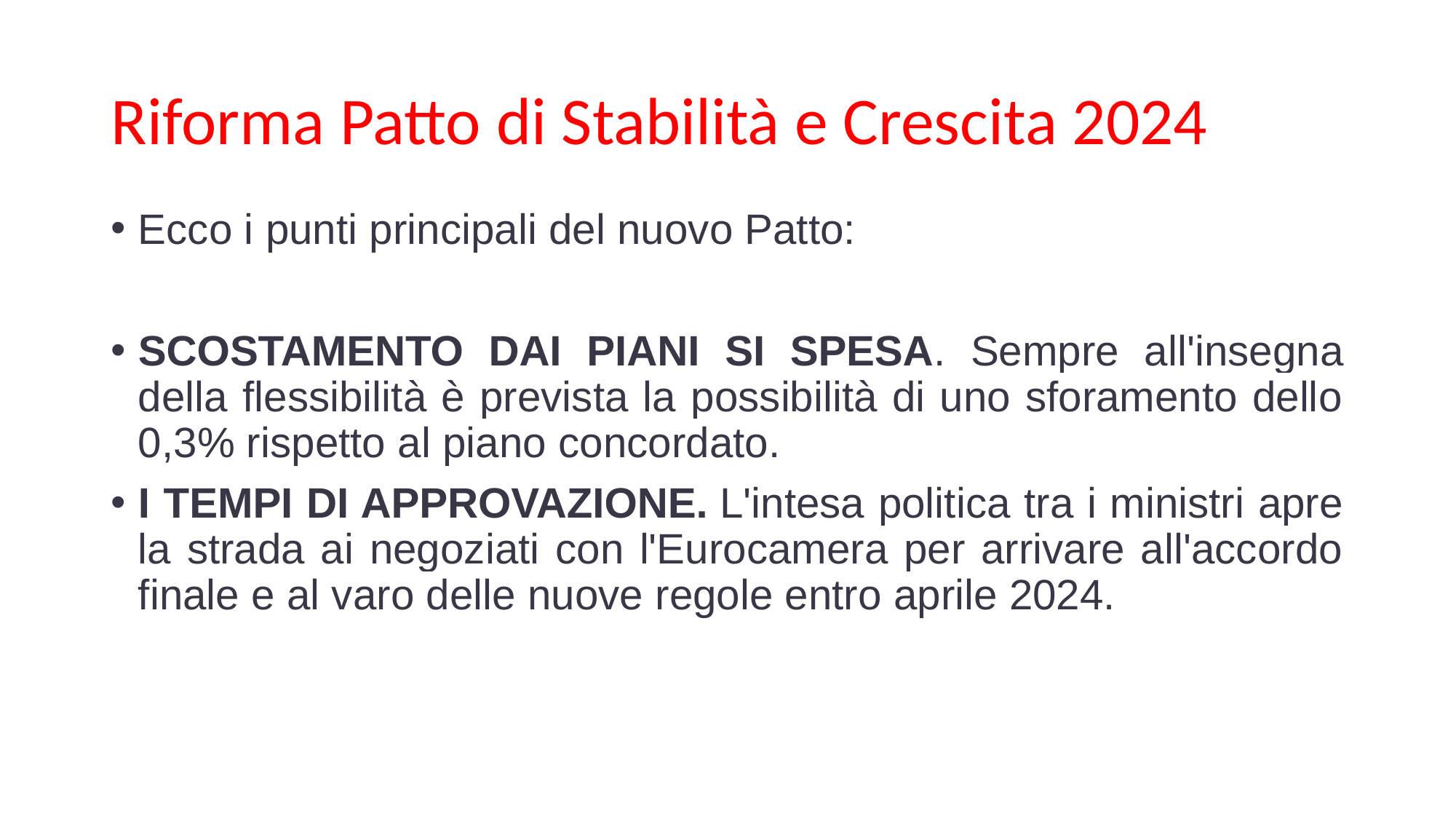

# Riforma Patto di Stabilità e Crescita 2024
Ecco i punti principali del nuovo Patto:

SCOSTAMENTO DAI PIANI SI SPESA. Sempre all'insegna della flessibilità è prevista la possibilità di uno sforamento dello 0,3% rispetto al piano concordato.
I TEMPI DI APPROVAZIONE. L'intesa politica tra i ministri apre la strada ai negoziati con l'Eurocamera per arrivare all'accordo finale e al varo delle nuove regole entro aprile 2024.